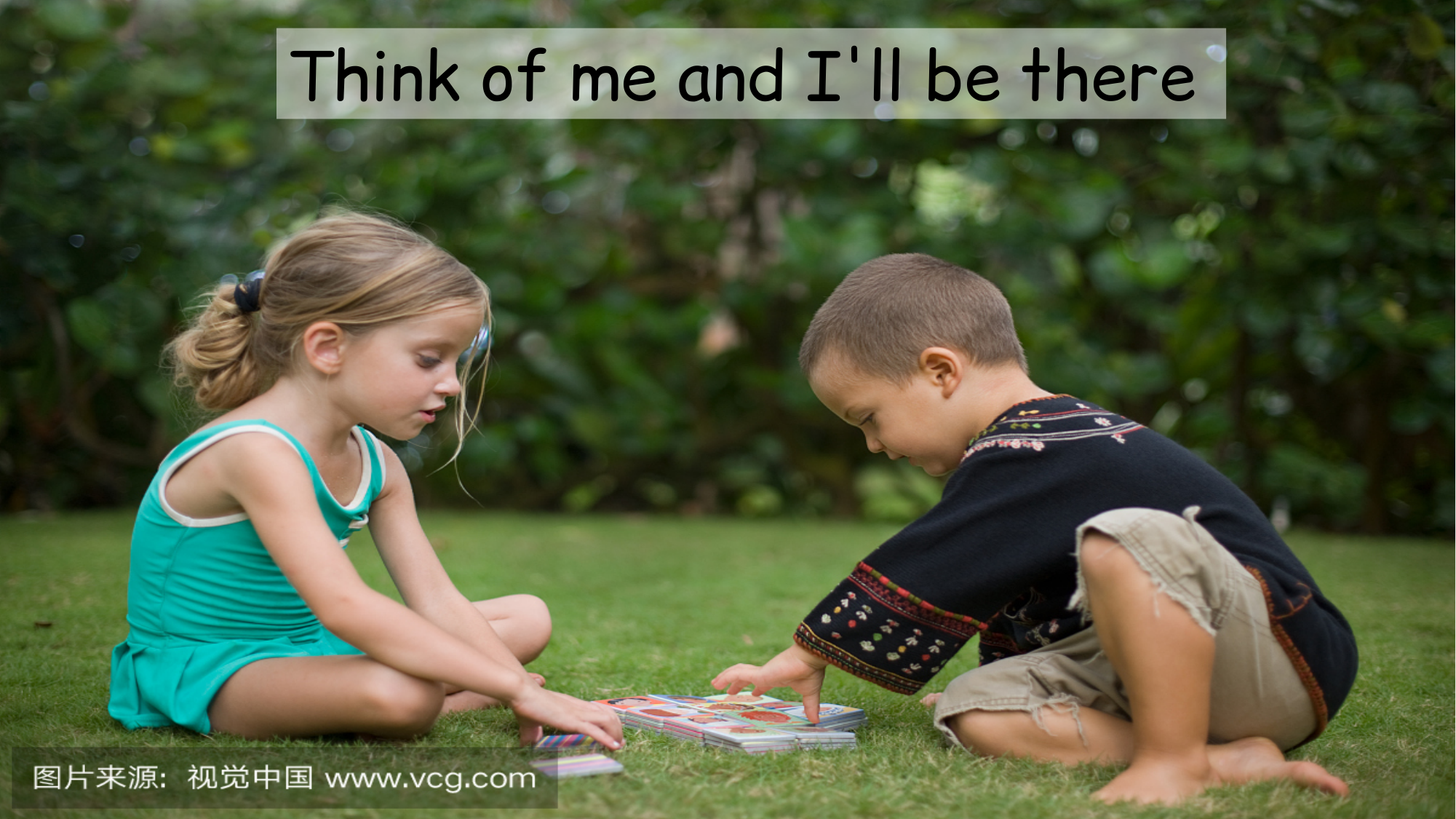

Think of me and I'll be there